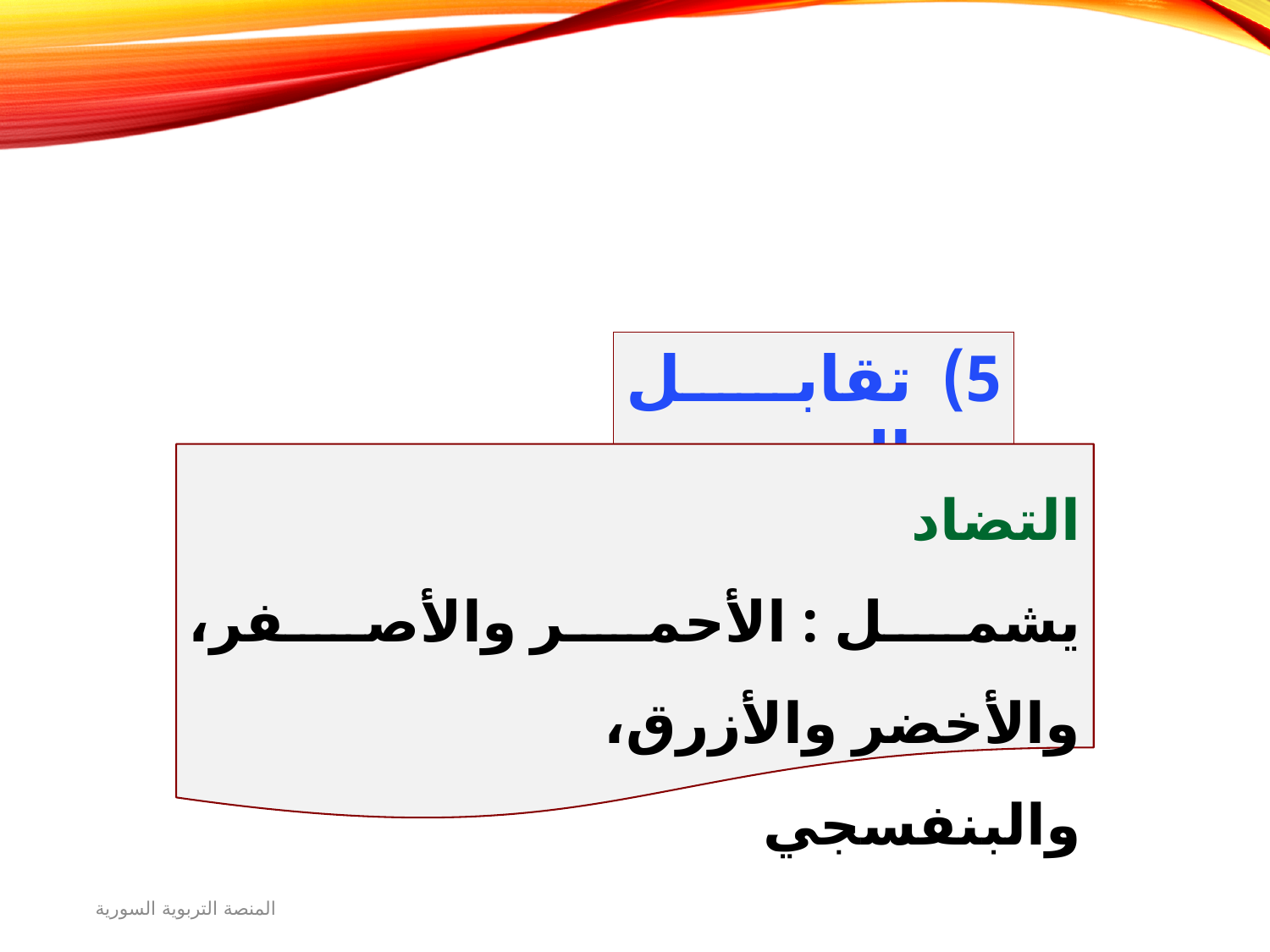

تقابل الحدود
التضاد
يشمل : الأحمر والأصفر، والأخضر والأزرق،
والبنفسجي
المنصة التربوية السورية